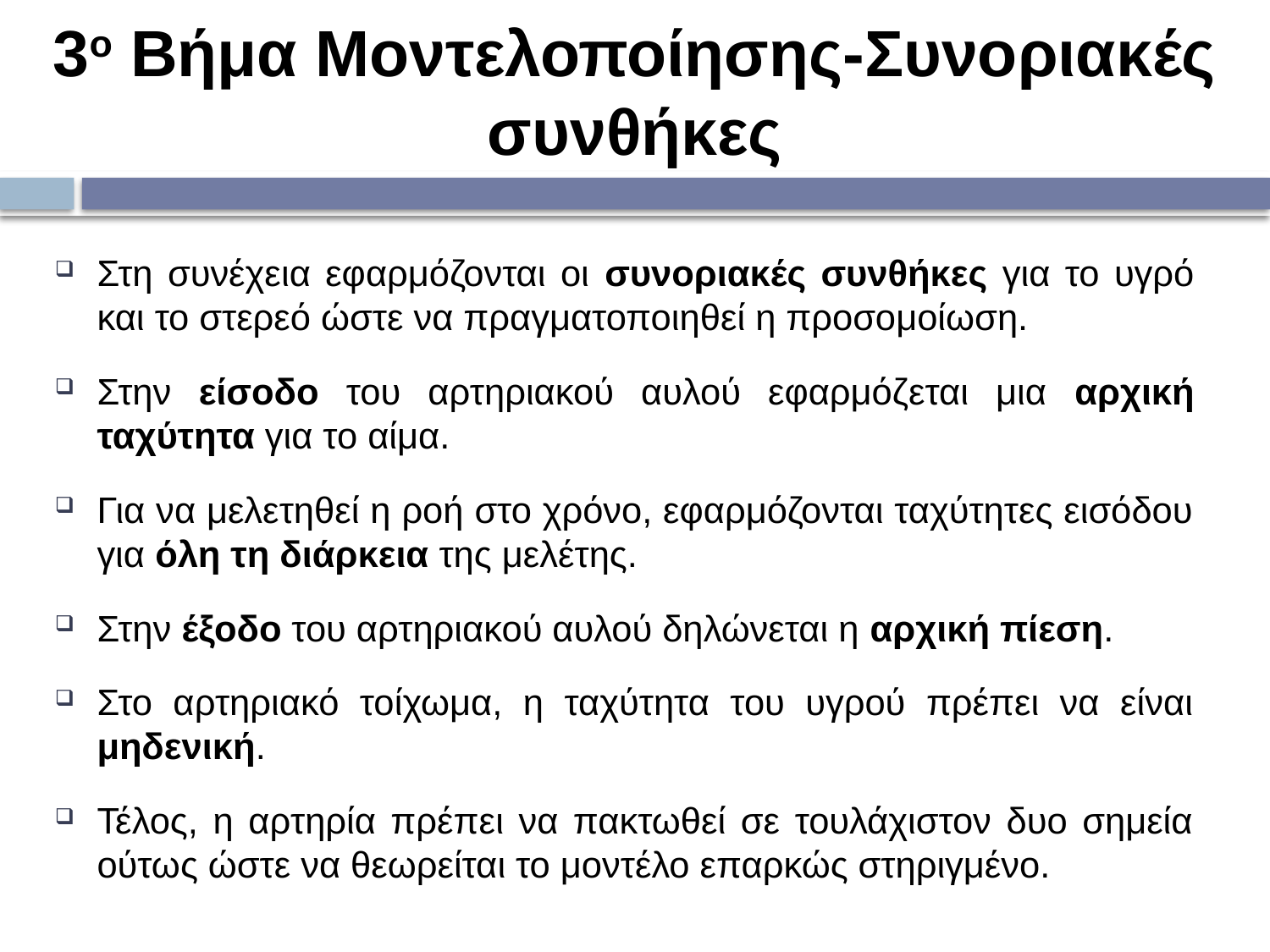

# 3ο Βήμα Μοντελοποίησης-Συνοριακές συνθήκες
Στη συνέχεια εφαρμόζονται οι συνοριακές συνθήκες για το υγρό και το στερεό ώστε να πραγματοποιηθεί η προσομοίωση.
Στην είσοδο του αρτηριακού αυλού εφαρμόζεται μια αρχική ταχύτητα για το αίμα.
Για να μελετηθεί η ροή στο χρόνο, εφαρμόζονται ταχύτητες εισόδου για όλη τη διάρκεια της μελέτης.
Στην έξοδο του αρτηριακού αυλού δηλώνεται η αρχική πίεση.
Στο αρτηριακό τοίχωμα, η ταχύτητα του υγρού πρέπει να είναι μηδενική.
Τέλος, η αρτηρία πρέπει να πακτωθεί σε τουλάχιστον δυο σημεία ούτως ώστε να θεωρείται το μοντέλο επαρκώς στηριγμένο.